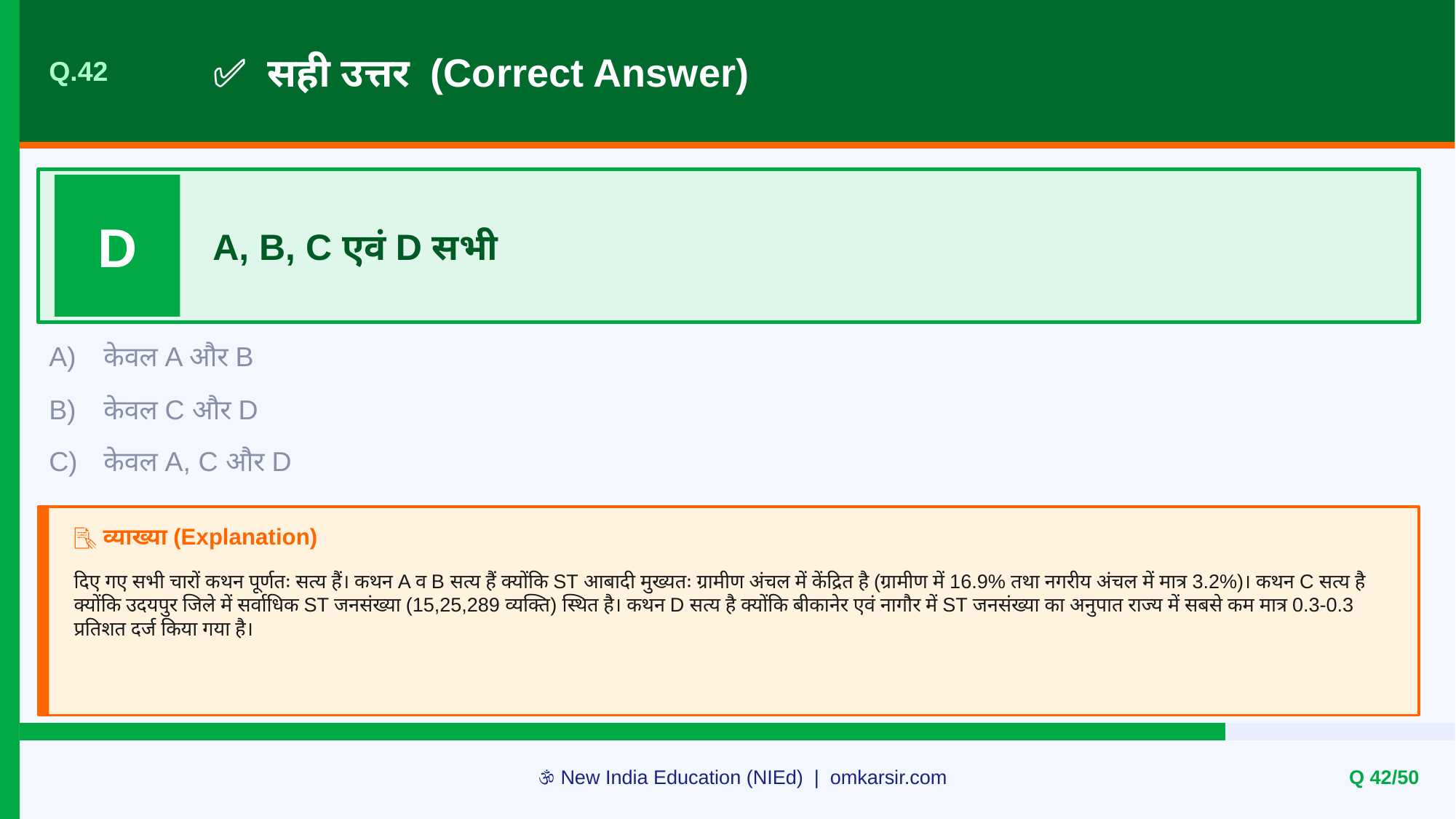

✅  सही उत्तर  (Correct Answer)
Q.42

D
A, B, C एवं D सभी
A)
केवल A और B
B)
केवल C और D
C)
केवल A, C और D

📝 व्याख्या (Explanation)
दिए गए सभी चारों कथन पूर्णतः सत्य हैं। कथन A व B सत्य हैं क्योंकि ST आबादी मुख्यतः ग्रामीण अंचल में केंद्रित है (ग्रामीण में 16.9% तथा नगरीय अंचल में मात्र 3.2%)। कथन C सत्य है क्योंकि उदयपुर जिले में सर्वाधिक ST जनसंख्या (15,25,289 व्यक्ति) स्थित है। कथन D सत्य है क्योंकि बीकानेर एवं नागौर में ST जनसंख्या का अनुपात राज्य में सबसे कम मात्र 0.3-0.3 प्रतिशत दर्ज किया गया है।

🕉️ New India Education (NIEd)  |  omkarsir.com
Q 42/50